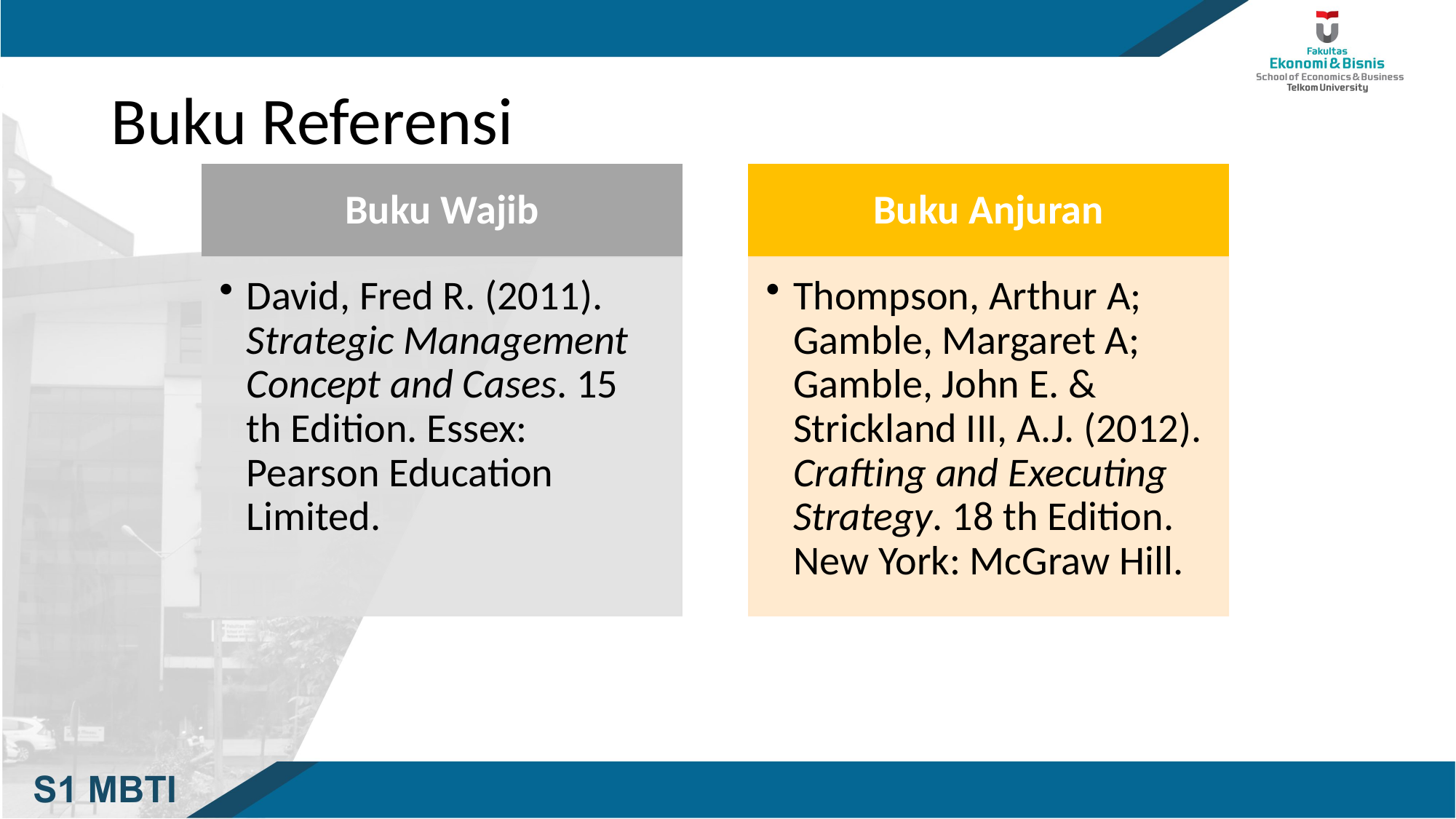

# Buku Referensi
Buku Wajib
David, Fred R. (2011). Strategic Management Concept and Cases. 15 th Edition. Essex: Pearson Education Limited.
Buku Anjuran
Thompson, Arthur A; Gamble, Margaret A; Gamble, John E. & Strickland III, A.J. (2012). Crafting and Executing Strategy. 18 th Edition. New York: McGraw Hill.